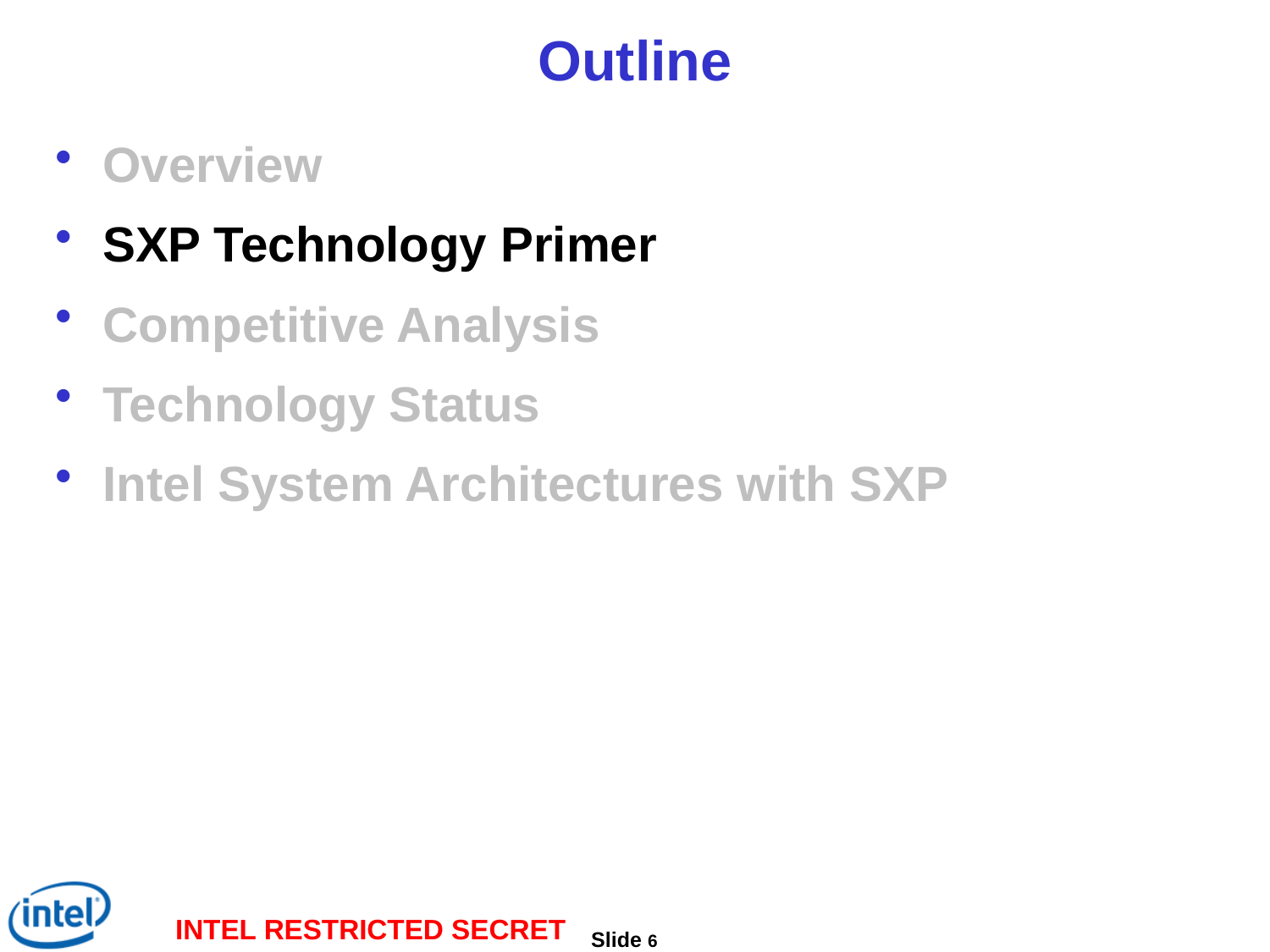

# Outline
Overview
SXP Technology Primer
Competitive Analysis
Technology Status
Intel System Architectures with SXP